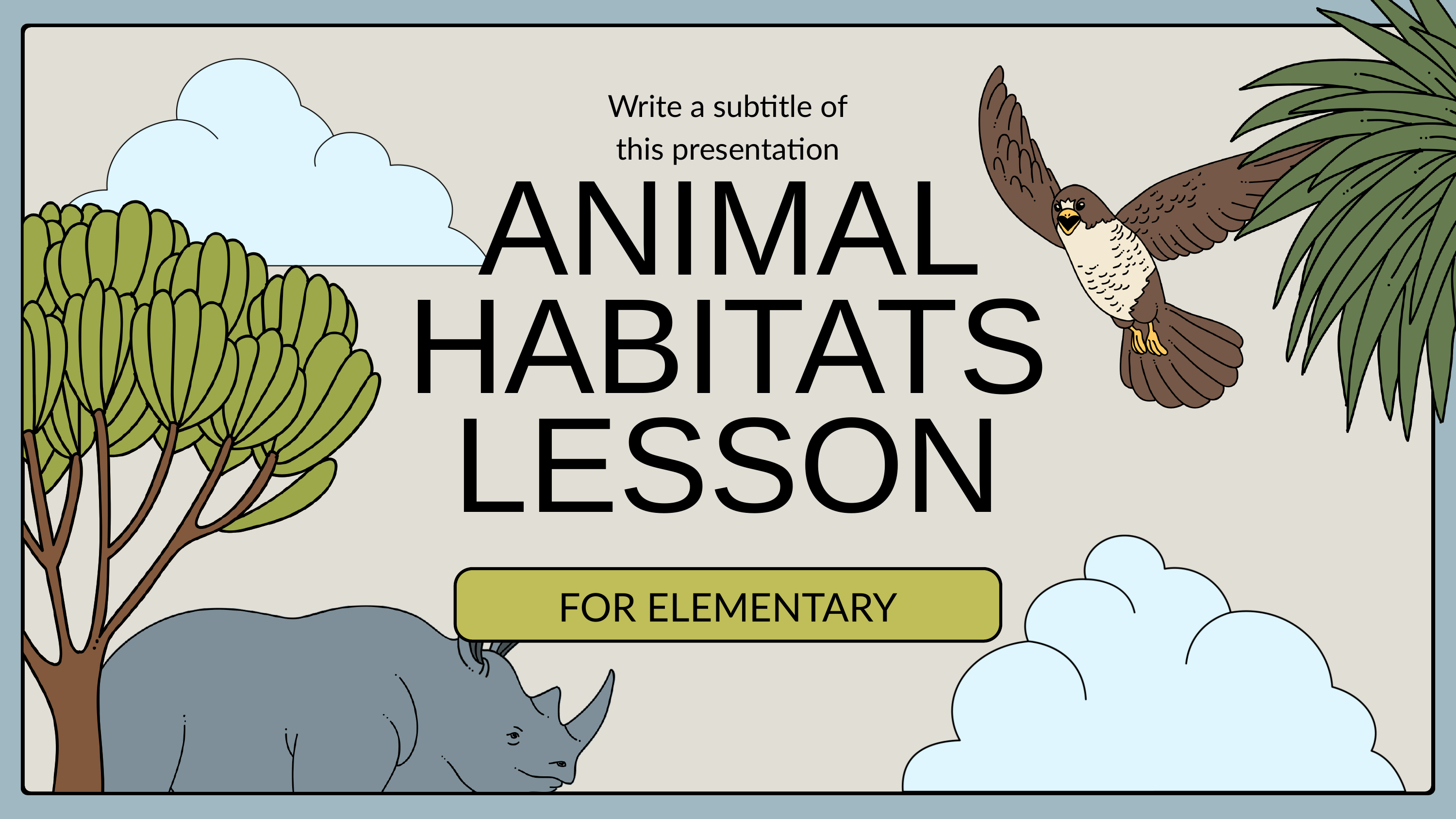

Write a subtitle of
this presentation
# ANIMAL HABITATS LESSON
FOR ELEMENTARY